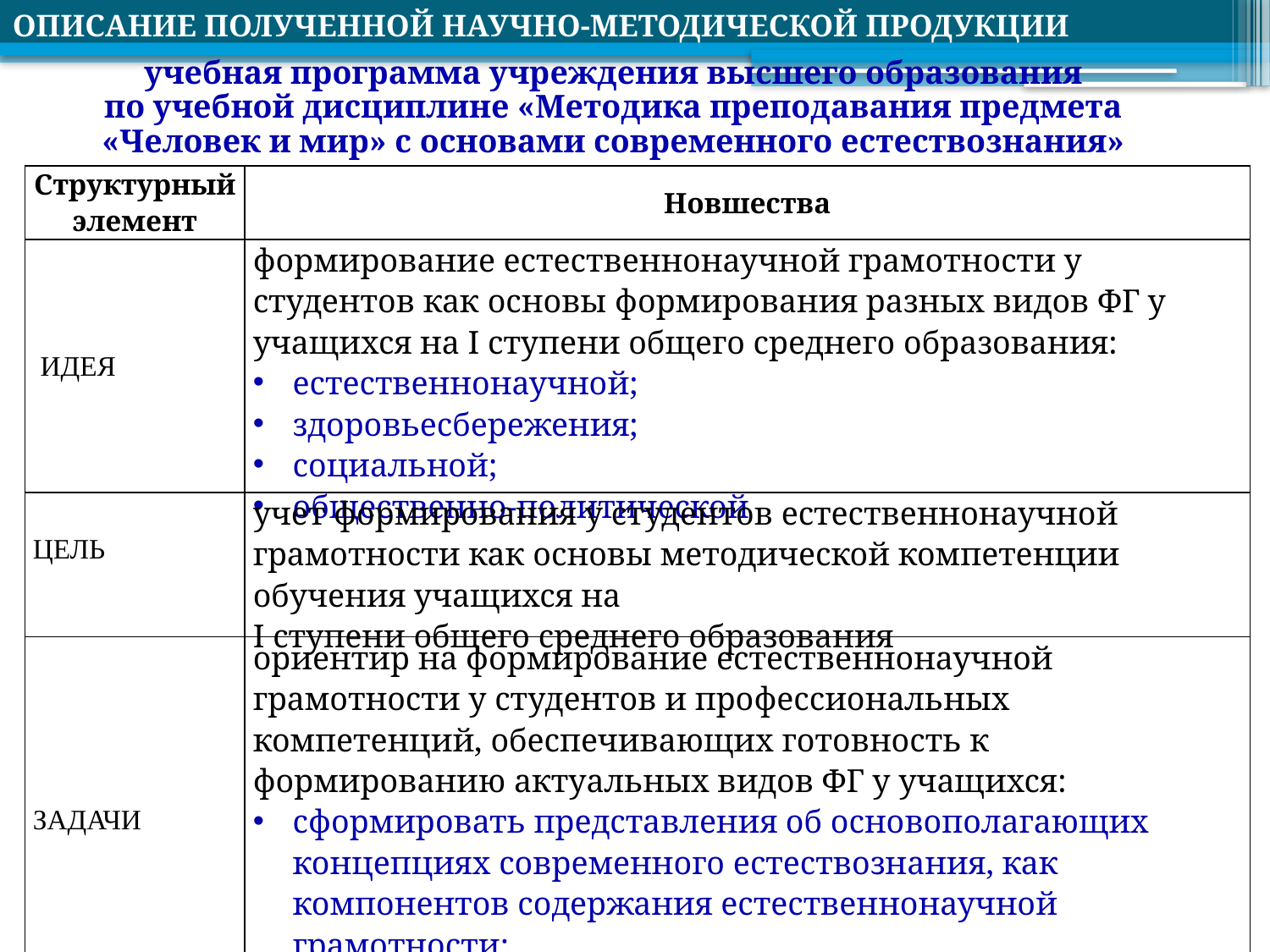

ОПИСАНИЕ ПОЛУЧЕННОЙ НАУЧНО-МЕТОДИЧЕСКОЙ ПРОДУКЦИИ
учебная программа учреждения высшего образования
по учебной дисциплине «Методика преподавания предмета
«Человек и мир» с основами современного естествознания»
| Структурный элемент | Новшества |
| --- | --- |
| ИДЕЯ | формирование естественнонаучной грамотности у студентов как основы формирования разных видов ФГ у учащихся на I ступени общего среднего образования: естественнонаучной; здоровьесбережения; социальной; общественно-политической |
| ЦЕЛЬ | учет формирования у студентов естественнонаучной грамотности как основы методической компетенции обучения учащихся на I ступени общего среднего образования |
| ЗАДАЧИ | ориентир на формирование естественнонаучной грамотности у студентов и профессиональных компетенций, обеспечивающих готовность к формированию актуальных видов ФГ у учащихся: сформировать представления об основополагающих концепциях современного естествознания, как компонентов содержания естественнонаучной грамотности; сформировать профессиональные компетенции, обеспечивающие готовность к формированию у учащихся актуальных видов ФГ (…) |